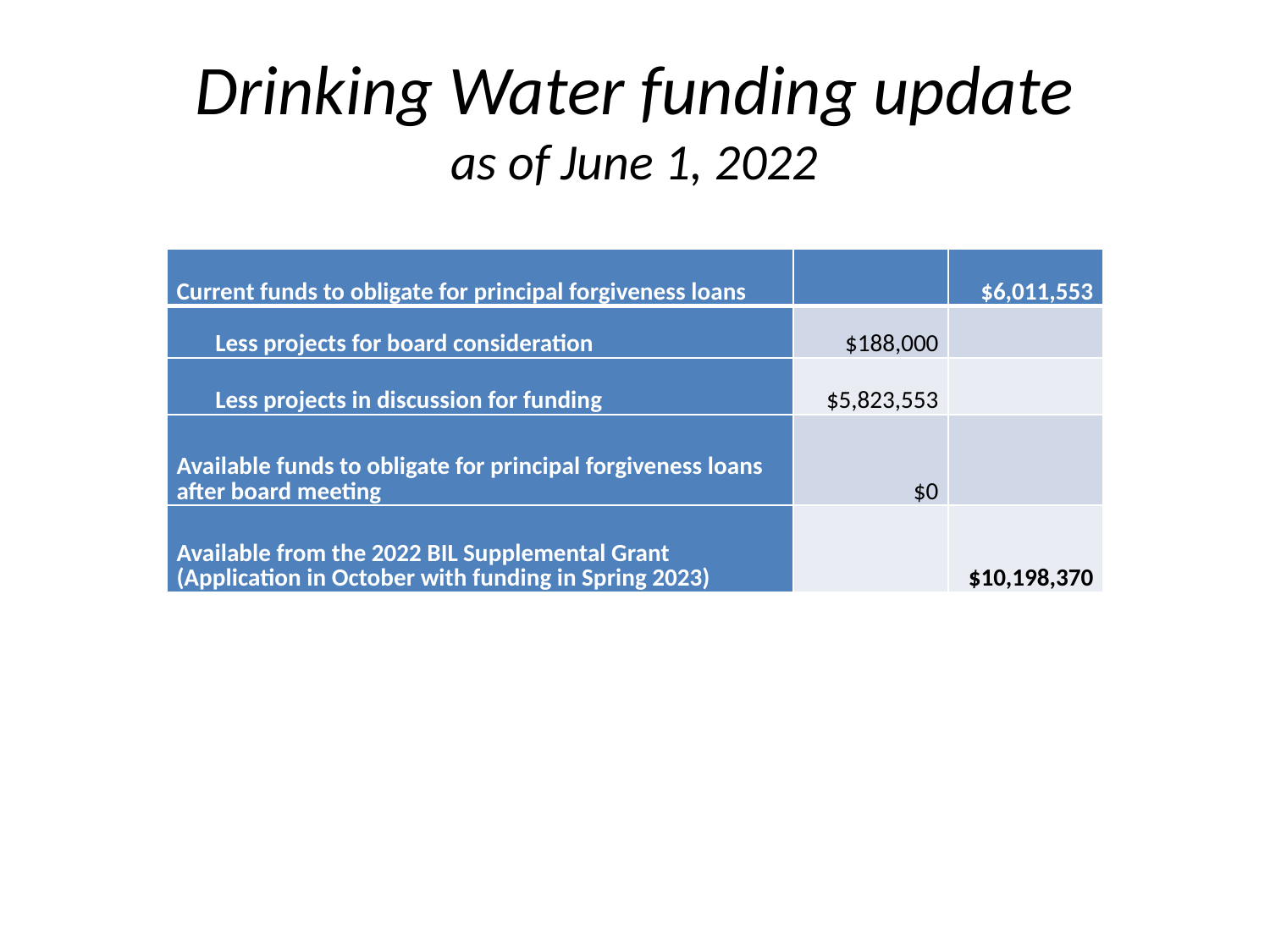

Drinking Water Grant Conditions for Principal Forgiveness

# Drinking Water funding update as of June 1, 2022
| Current funds to obligate for principal forgiveness loans |  | $6,011,553 |
| --- | --- | --- |
| Less projects for board consideration | $188,000 |  |
| Less projects in discussion for funding | $5,823,553 |  |
| Available funds to obligate for principal forgiveness loans after board meeting | $0 |  |
| Available from the 2022 BIL Supplemental Grant (Application in October with funding in Spring 2023) |  | $10,198,370 |